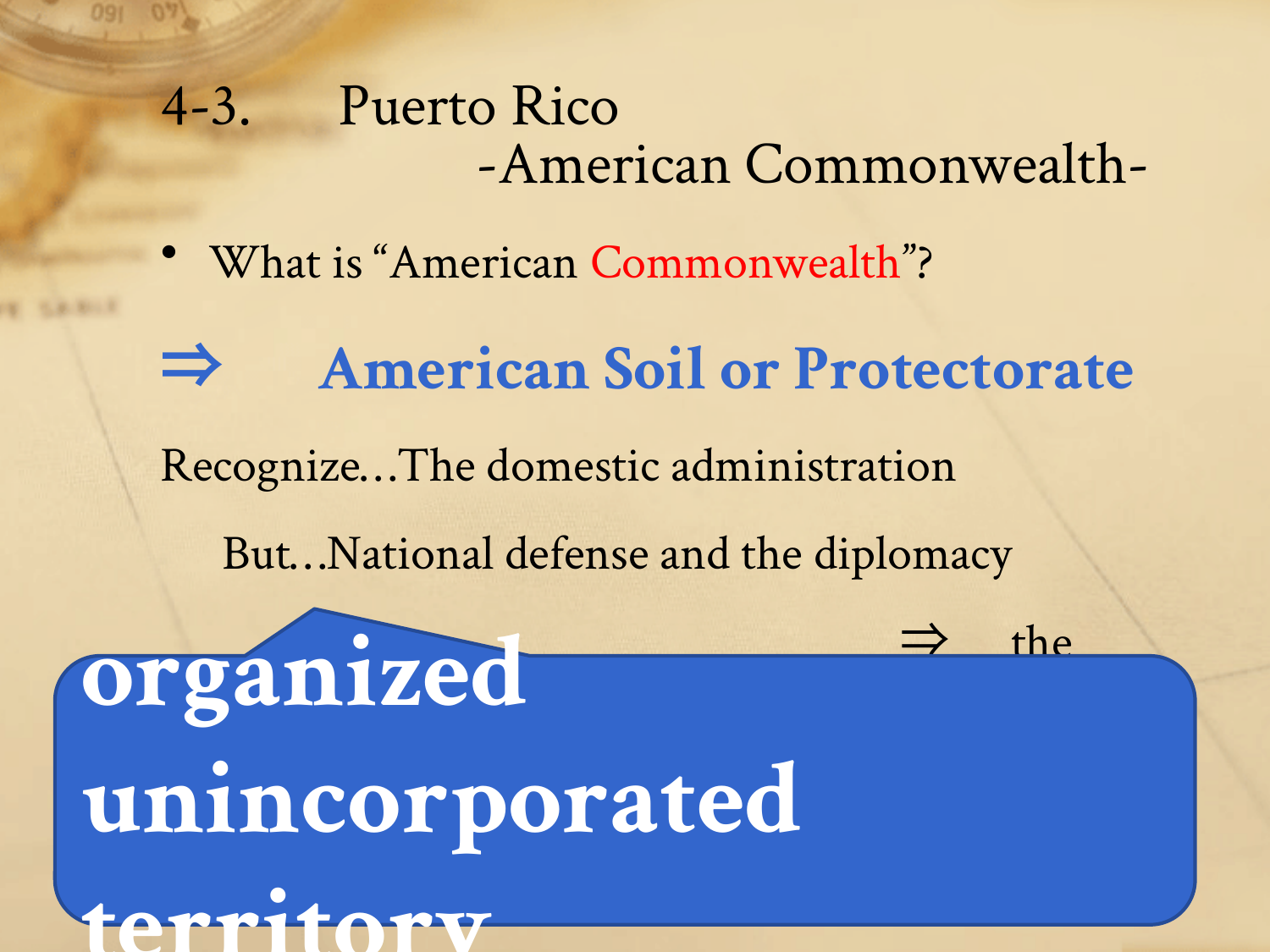

# 4-3.　Puerto Rico 　　　　　-American Commonwealth-
What is “American Commonwealth”?
⇒　American Soil or Protectorate
Recognize…The domestic administration
　But…National defense and the diplomacy
　　　　　　　　　　　　　　　⇒　the United States

organized unincorporated territory